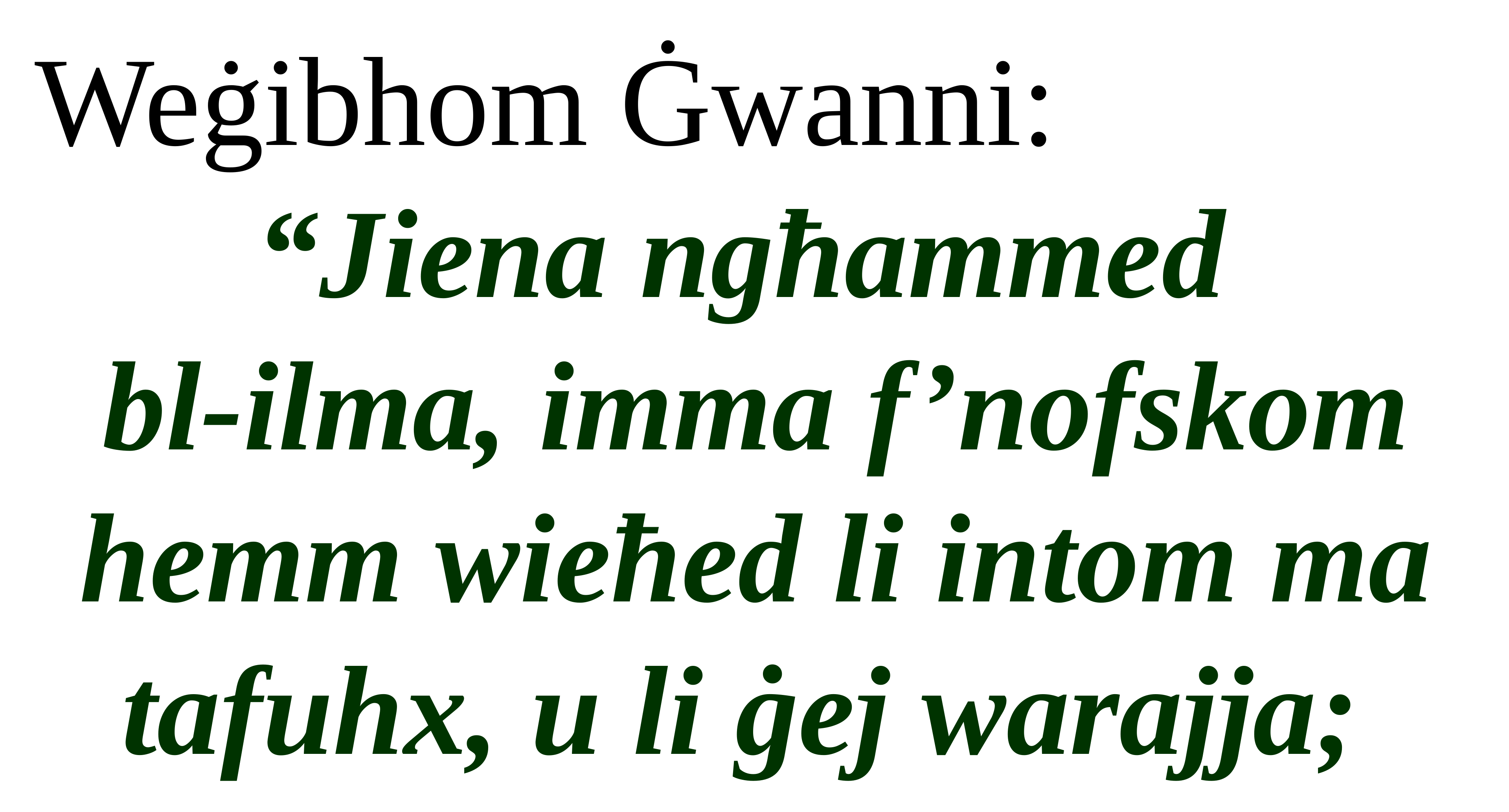

Weġibhom Ġwanni:
“Jiena ngħammed
bl-ilma, imma f’nofskom
hemm wieħed li intom ma tafuhx, u li ġej warajja;